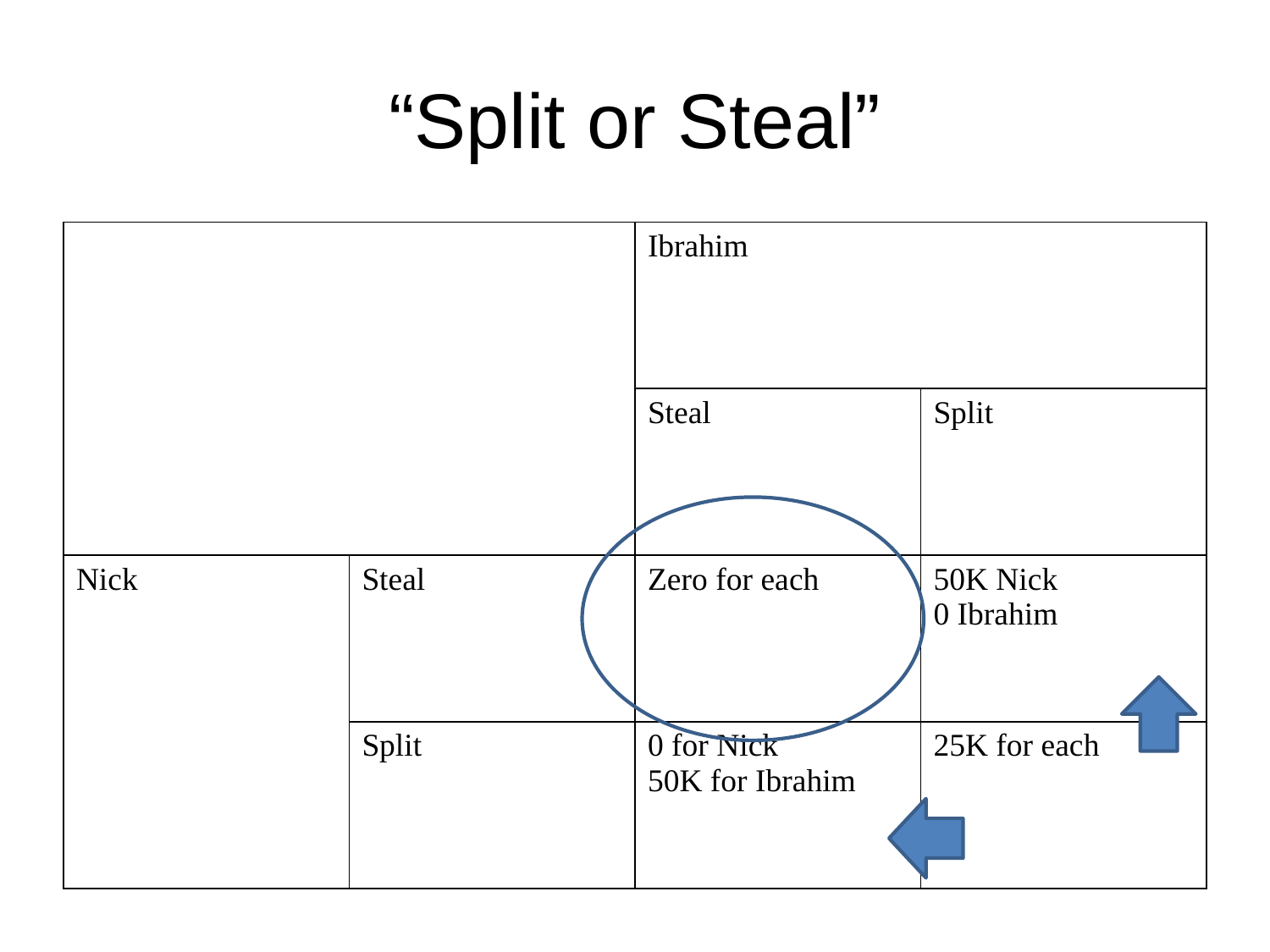

# “Split or Steal”
|  |  | Ibrahim |  |
| --- | --- | --- | --- |
|  |  | Steal | Split |
| Nick | Steal | Zero for each | 50K Nick 0 Ibrahim |
|  | Split | 0 for Nick 50K for Ibrahim | 25K for each |